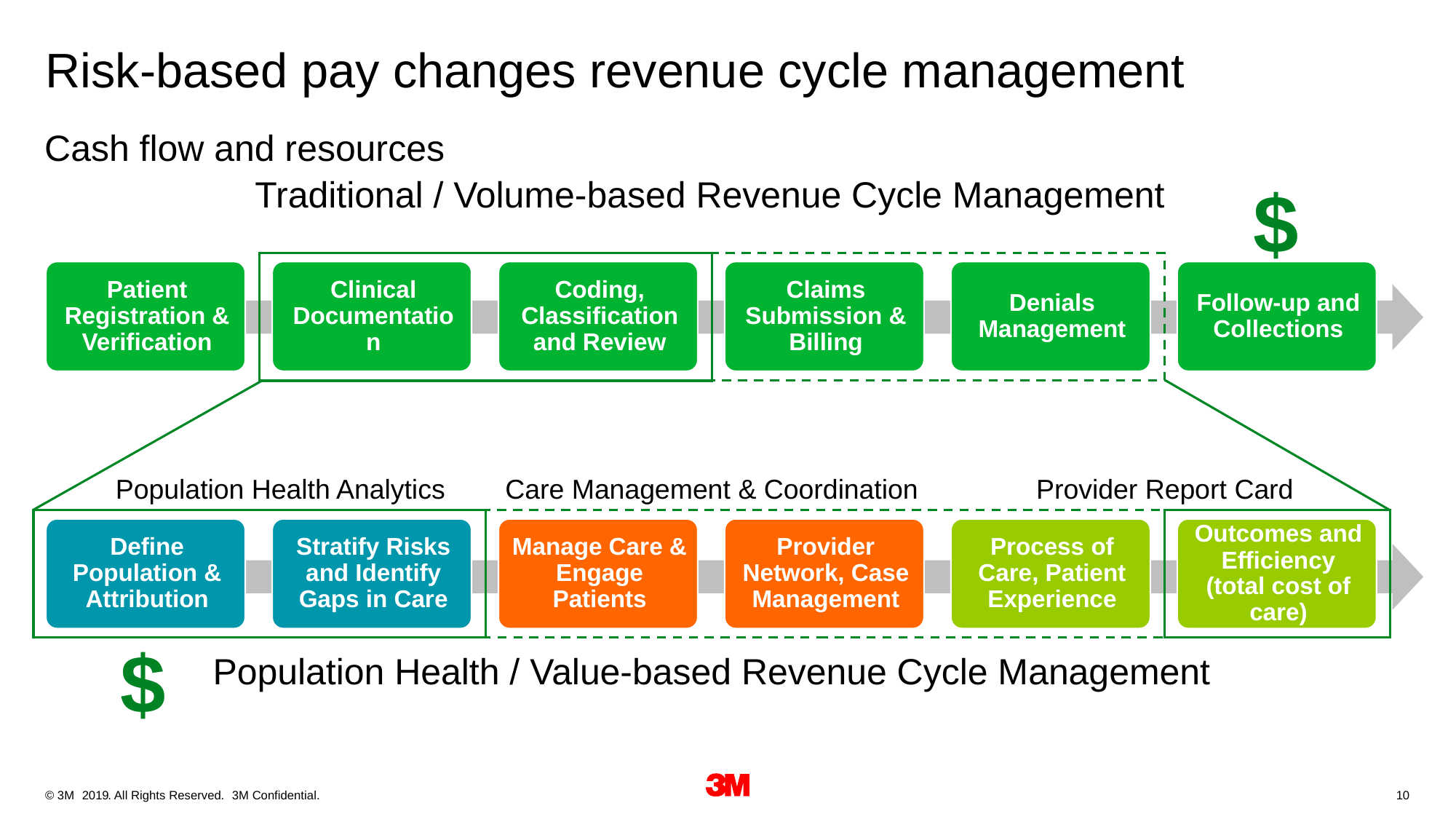

# Risk-based pay changes revenue cycle management
Cash flow and resources
$
Traditional / Volume-based Revenue Cycle Management
Patient Registration & Verification

Clinical Documentation

Coding, Classification and Review

Claims Submission & Billing

Denials Management

Follow-up and Collections

Define Population & Attribution

Stratify Risks and Identify Gaps in Care

Manage Care & Engage Patients

Provider Network, Case Management

Process of Care, Patient Experience

Outcomes and Efficiency (total cost of care)
Provider Report Card
Care Management & Coordination
Population Health Analytics

$
Population Health / Value-based Revenue Cycle Management